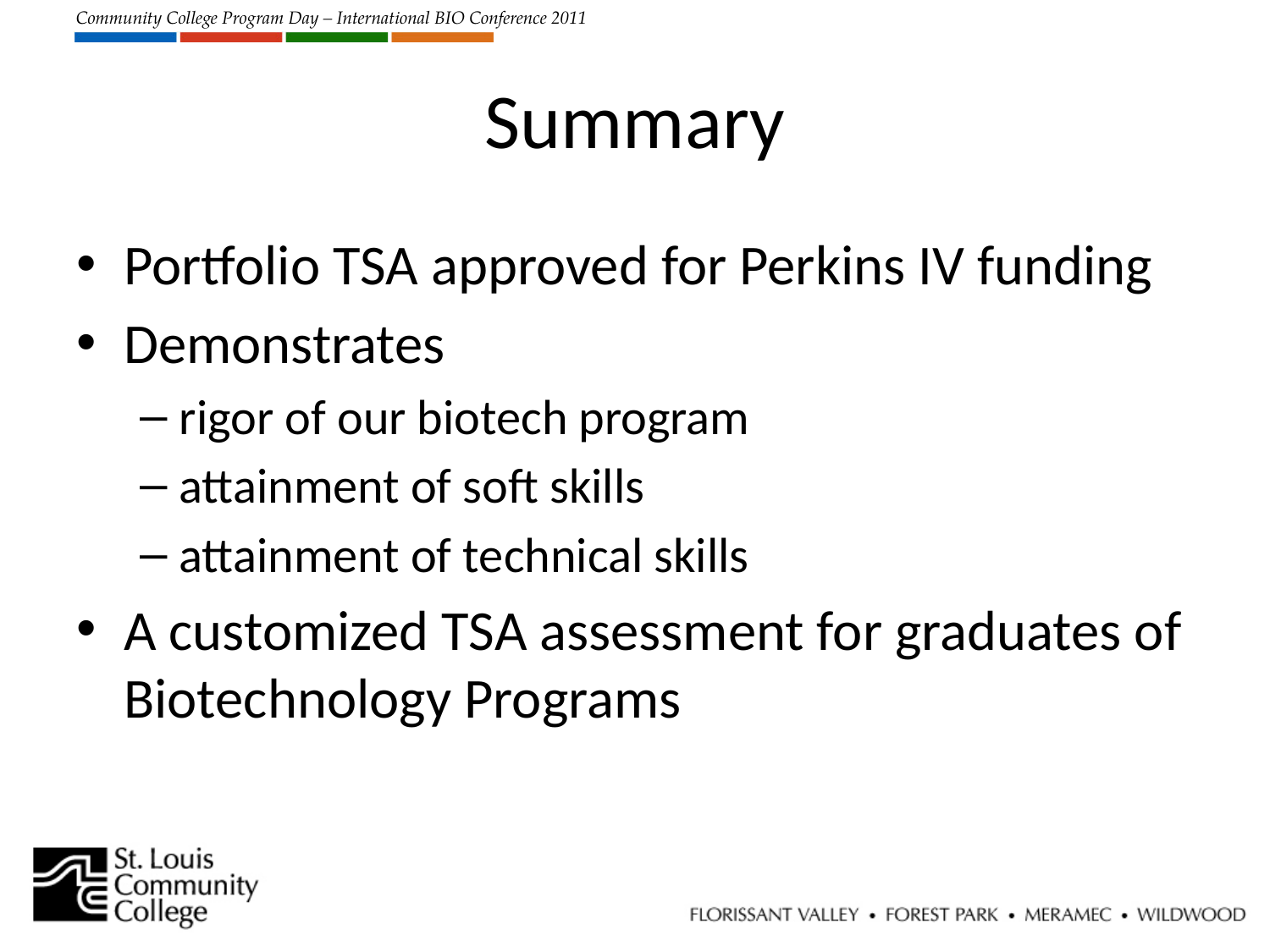

# Summary
Portfolio TSA approved for Perkins IV funding
Demonstrates
rigor of our biotech program
attainment of soft skills
attainment of technical skills
A customized TSA assessment for graduates of Biotechnology Programs